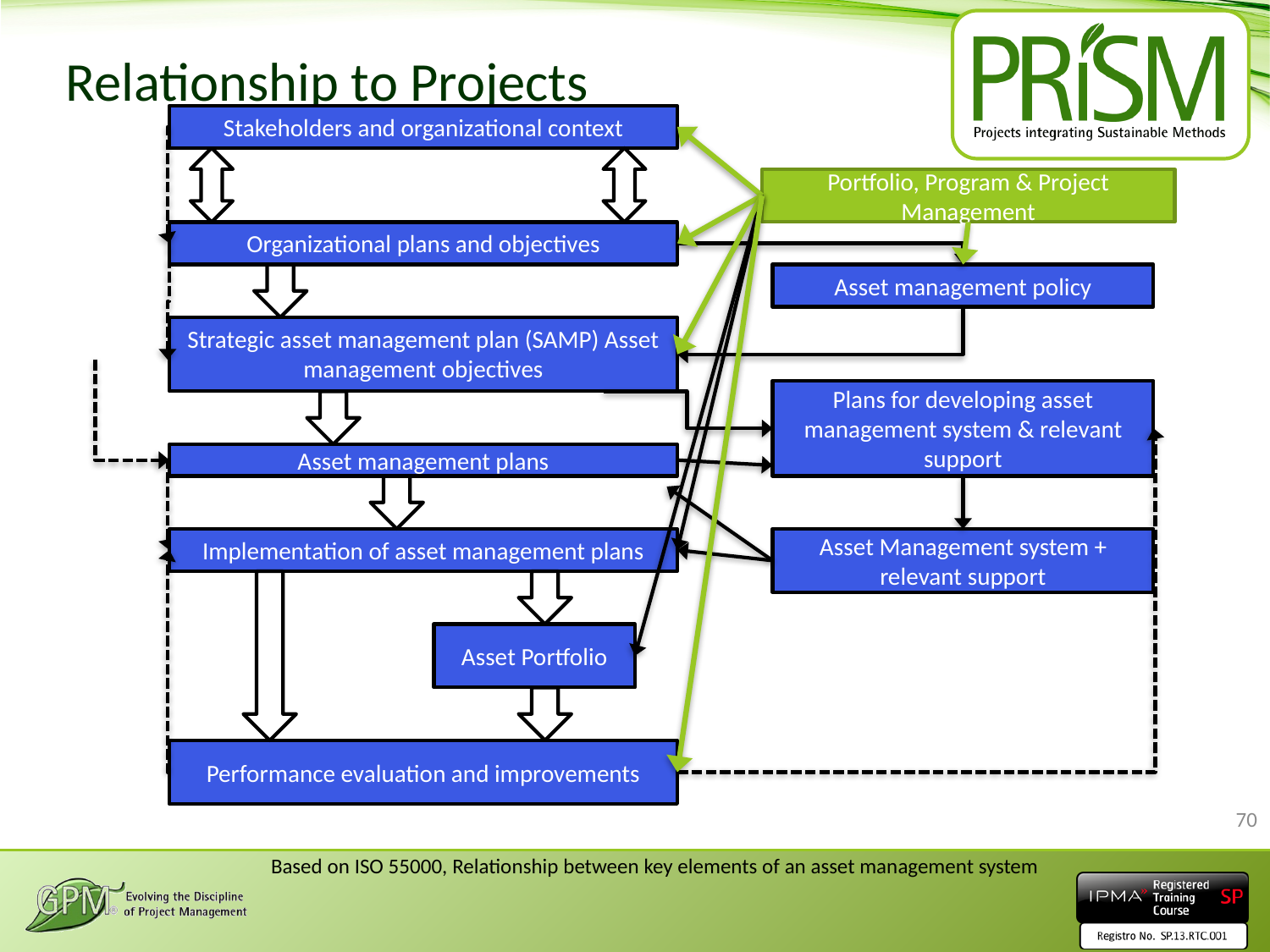

# Relationship to Projects
Stakeholders and organizational context

Portfolio, Program & Project Management
Organizational plans and objectives

Asset management policy
Strategic asset management plan (SAMP) Asset management objectives
Plans for developing asset management system & relevant support

Asset management plans

Implementation of asset management plans
Asset Management system + relevant support

Asset Portfolio

Performance evaluation and improvements
70
Based on ISO 55000, Relationship between key elements of an asset management system